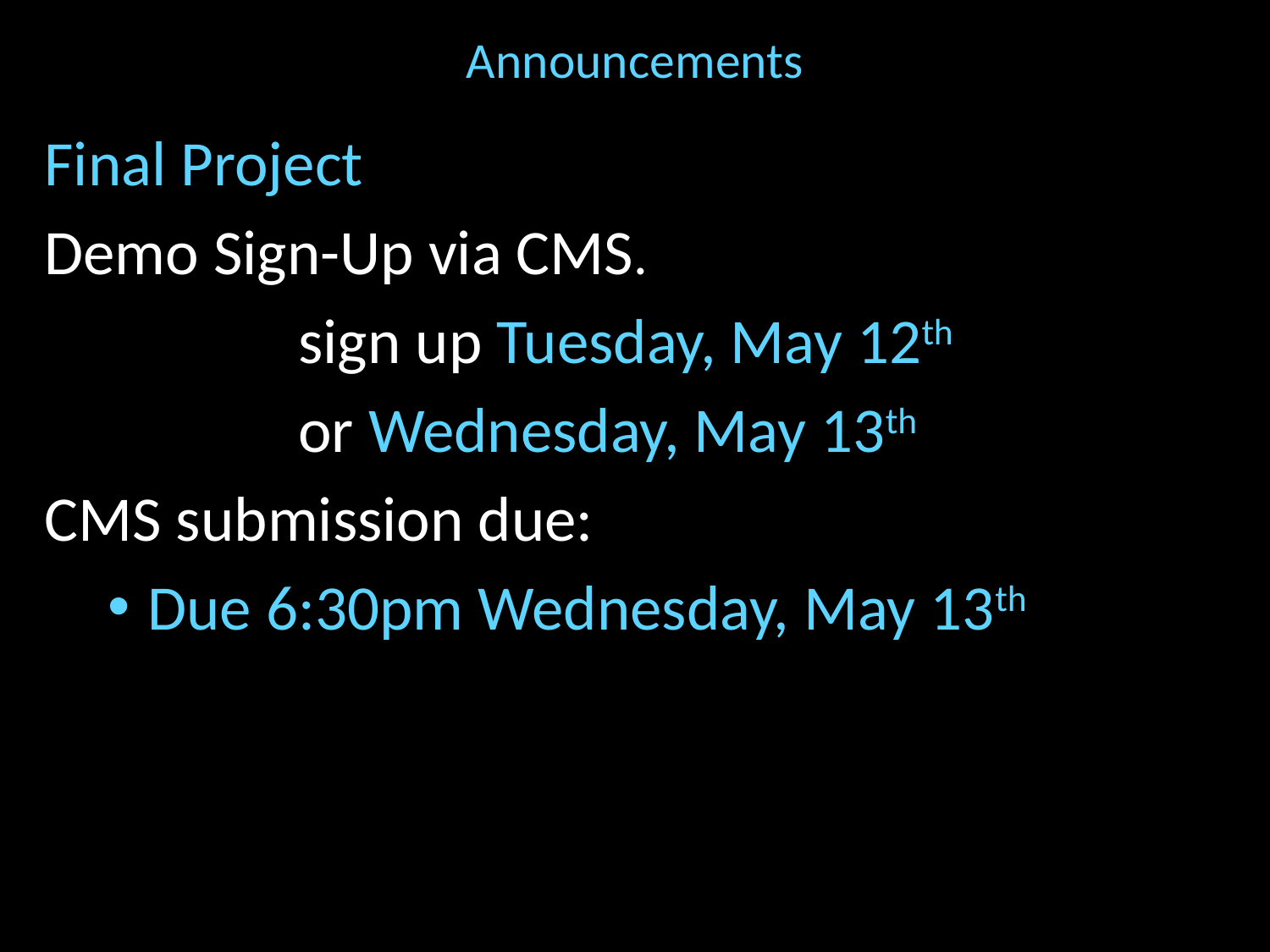

# Announcements
Final Project
Demo Sign-Up via CMS.
		sign up Tuesday, May 12th
		or Wednesday, May 13th
CMS submission due:
Due 6:30pm Wednesday, May 13th